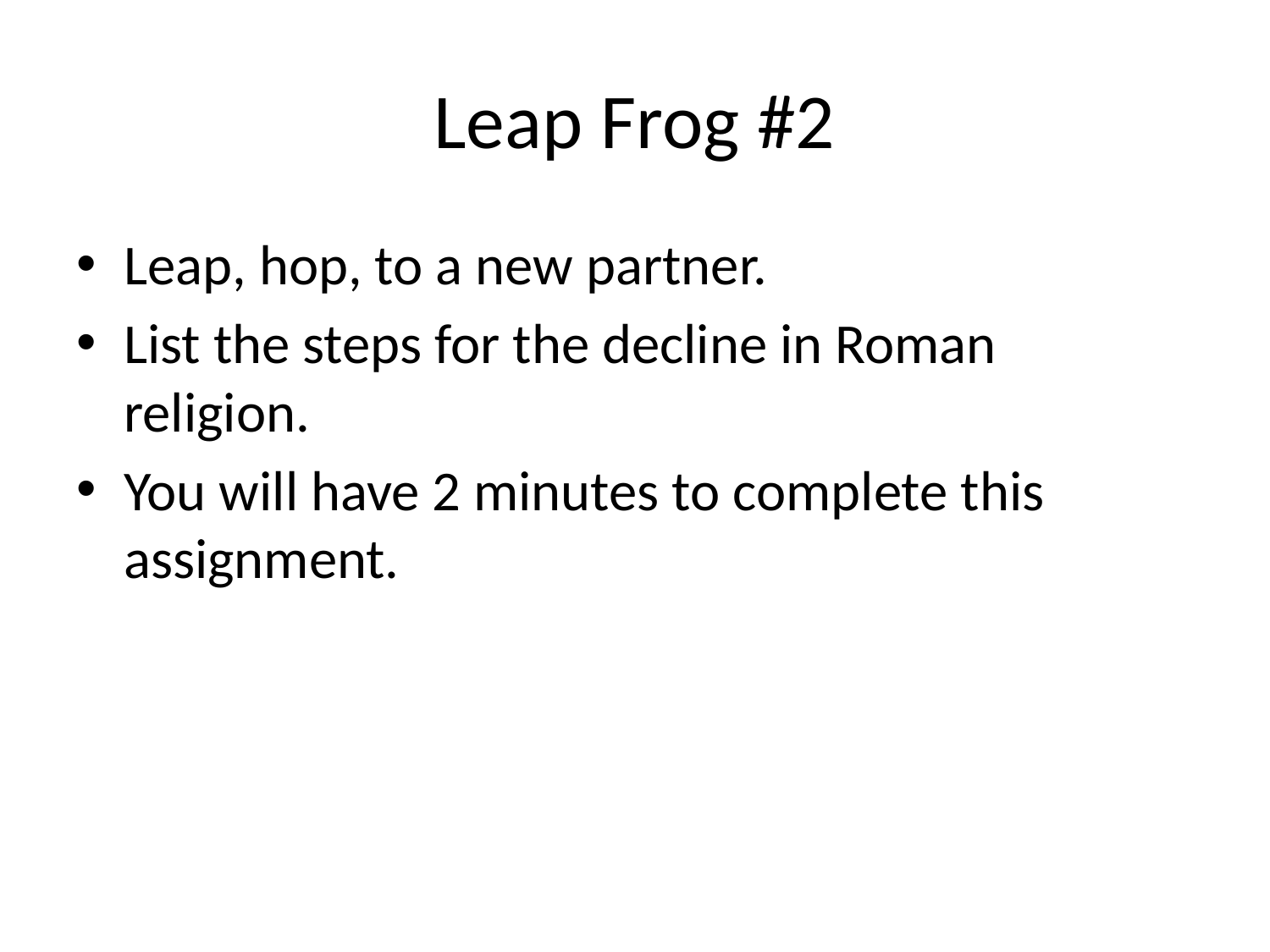

# Leap Frog #2
Leap, hop, to a new partner.
List the steps for the decline in Roman religion.
You will have 2 minutes to complete this assignment.